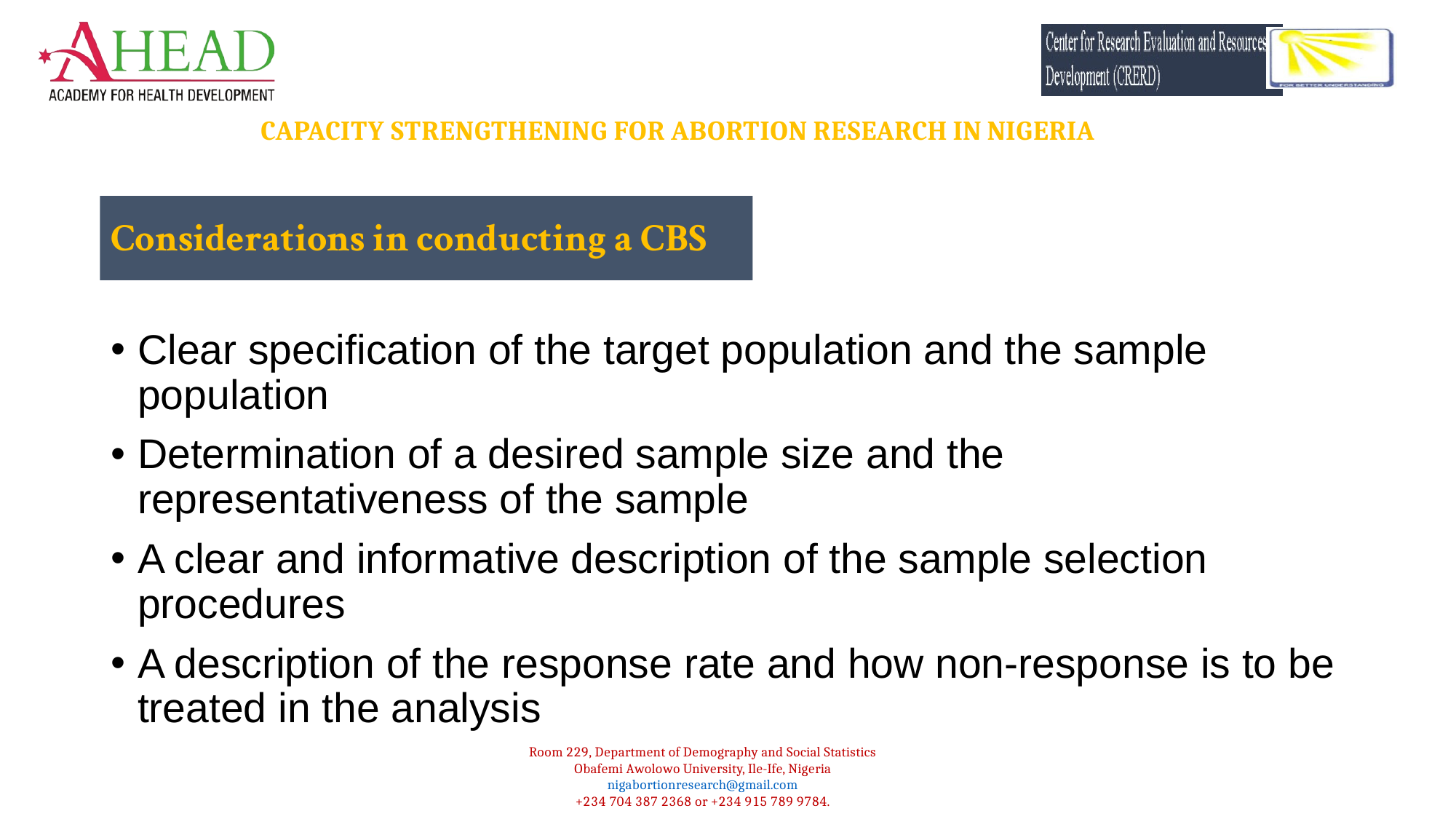

Considerations in conducting a CBS
Clear specification of the target population and the sample population
Determination of a desired sample size and the representativeness of the sample
A clear and informative description of the sample selection procedures
A description of the response rate and how non-response is to be treated in the analysis